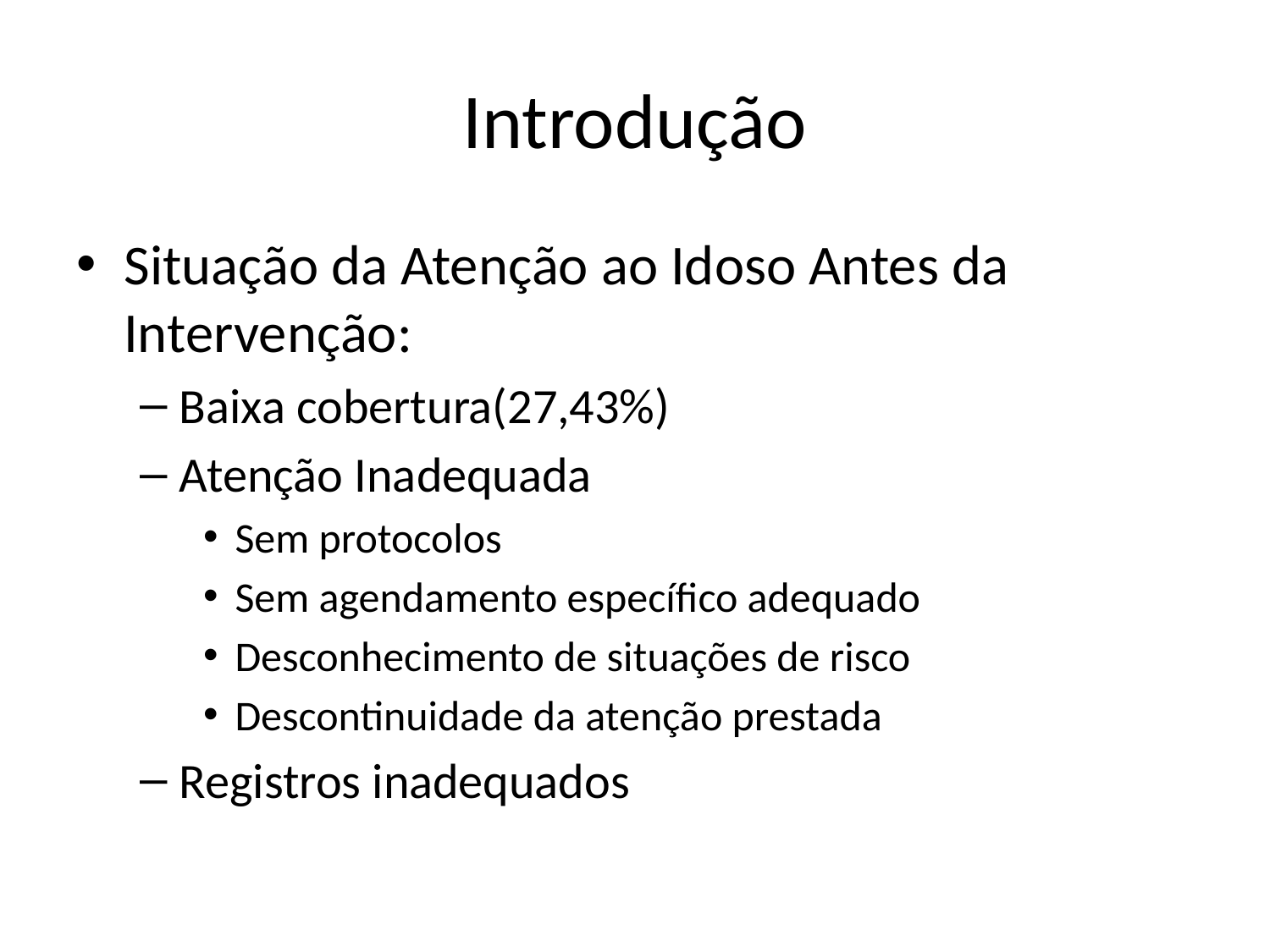

# Introdução
Situação da Atenção ao Idoso Antes da Intervenção:
Baixa cobertura(27,43%)
Atenção Inadequada
Sem protocolos
Sem agendamento específico adequado
Desconhecimento de situações de risco
Descontinuidade da atenção prestada
Registros inadequados